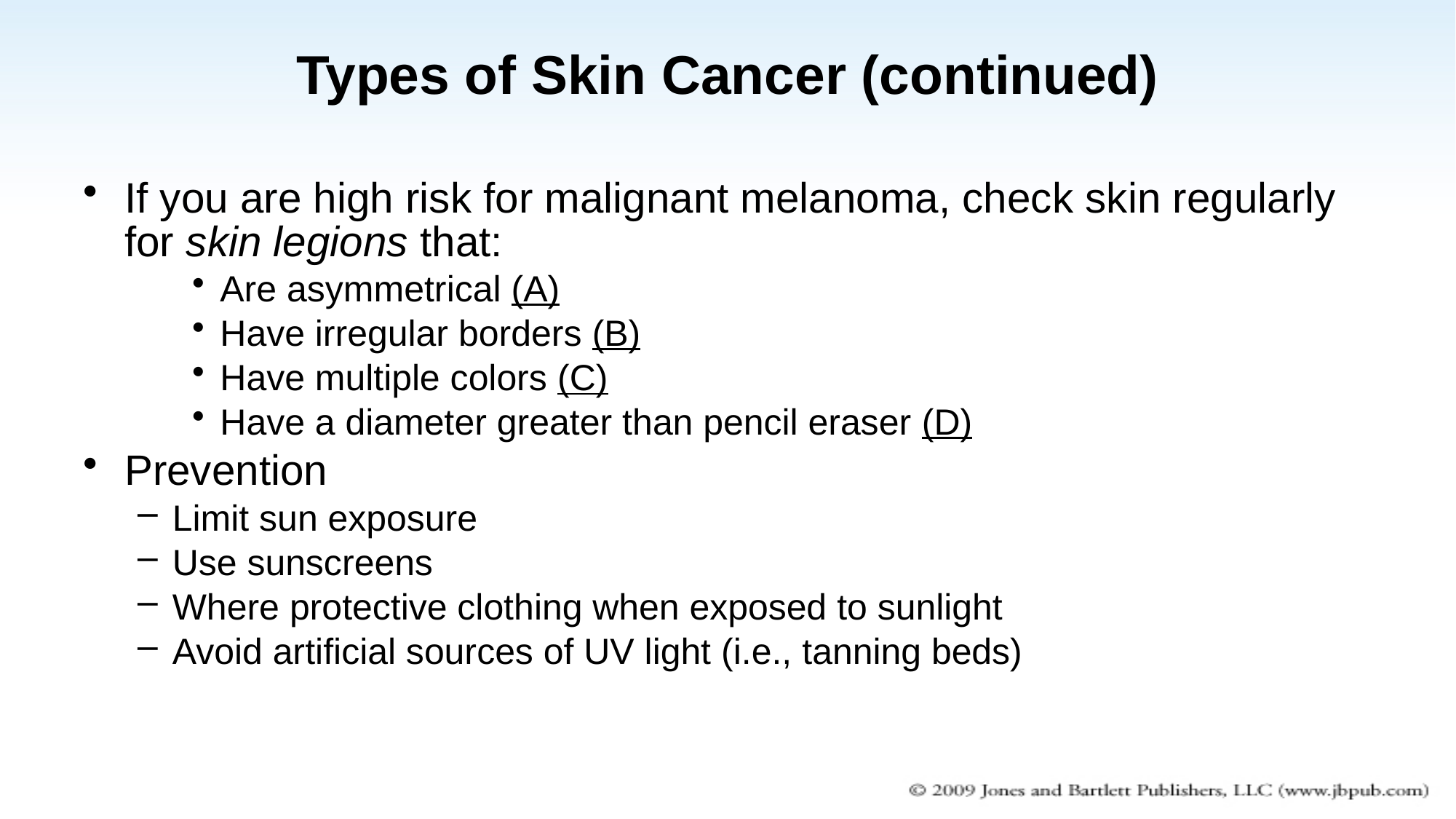

Types of Skin Cancer (continued)
If you are high risk for malignant melanoma, check skin regularly for skin legions that:
Are asymmetrical (A)
Have irregular borders (B)
Have multiple colors (C)
Have a diameter greater than pencil eraser (D)
Prevention
Limit sun exposure
Use sunscreens
Where protective clothing when exposed to sunlight
Avoid artificial sources of UV light (i.e., tanning beds)